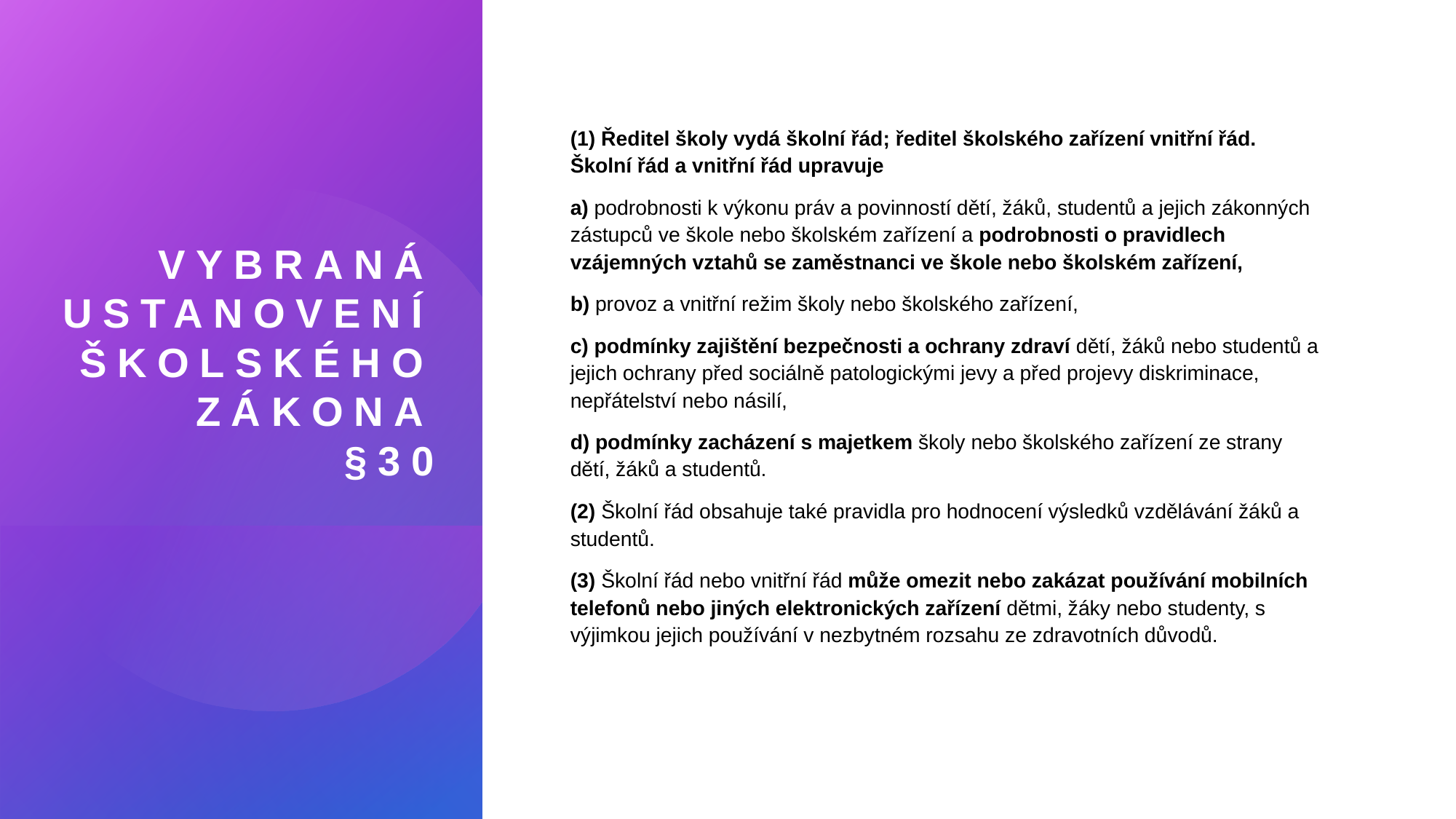

# Vybraná ustanovení školského zákonA §30
(1) Ředitel školy vydá školní řád; ředitel školského zařízení vnitřní řád. Školní řád a vnitřní řád upravuje
a) podrobnosti k výkonu práv a povinností dětí, žáků, studentů a jejich zákonných zástupců ve škole nebo školském zařízení a podrobnosti o pravidlech vzájemných vztahů se zaměstnanci ve škole nebo školském zařízení,
b) provoz a vnitřní režim školy nebo školského zařízení,
c) podmínky zajištění bezpečnosti a ochrany zdraví dětí, žáků nebo studentů a jejich ochrany před sociálně patologickými jevy a před projevy diskriminace, nepřátelství nebo násilí,
d) podmínky zacházení s majetkem školy nebo školského zařízení ze strany dětí, žáků a studentů.
(2) Školní řád obsahuje také pravidla pro hodnocení výsledků vzdělávání žáků a studentů.
(3) Školní řád nebo vnitřní řád může omezit nebo zakázat používání mobilních telefonů nebo jiných elektronických zařízení dětmi, žáky nebo studenty, s výjimkou jejich používání v nezbytném rozsahu ze zdravotních důvodů.